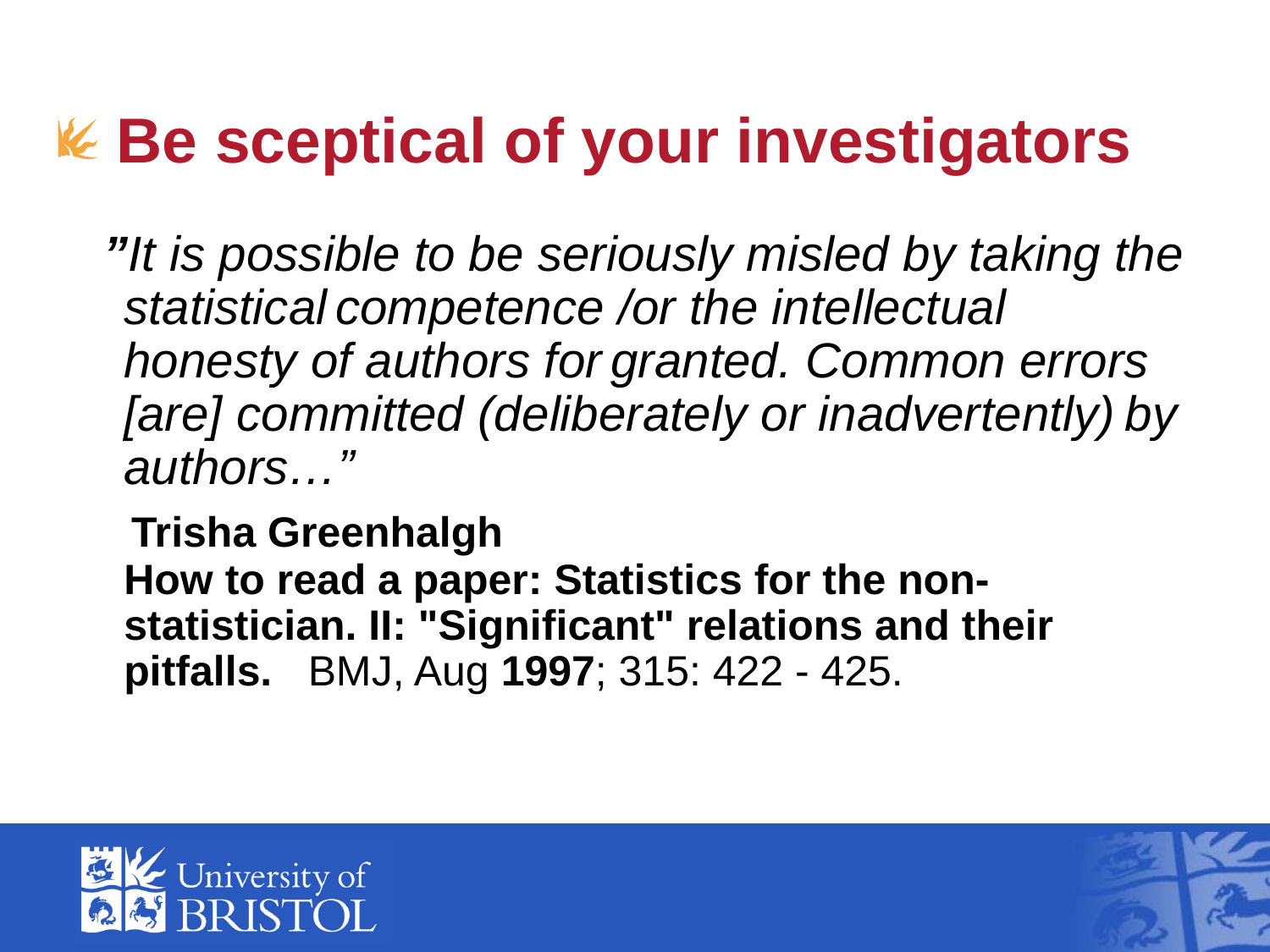

# Be sceptical of your investigators
  ”It is possible to be seriously misled by taking the statistical competence /or the intellectual honesty of authors for granted. Common errors [are] committed (deliberately or inadvertently) by authors…”
    Trisha Greenhalgh
How to read a paper: Statistics for the non-statistician. II: "Significant" relations and their pitfalls.   BMJ, Aug 1997; 315: 422 - 425.